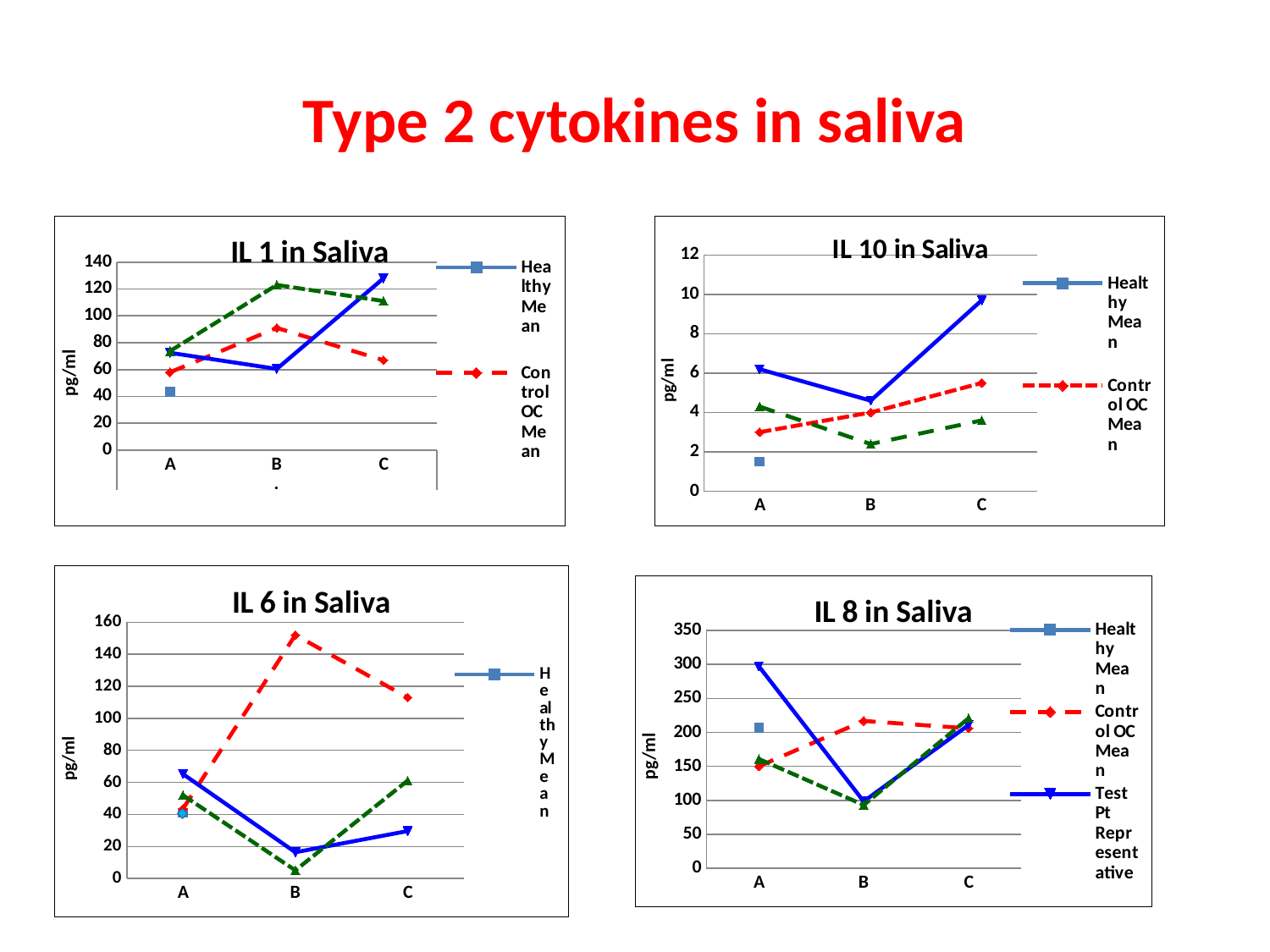

# Type 2 cytokines in saliva

### Chart: IL 1 in Saliva

| Category | Healthy Mean | Control OC Mean | Test Pt Representative | Panchakarma Pt Representative |
|---|---|---|---|---|
| A | 43.5 | 58.0 | 72.5 | 73.8 |
| B | None | 91.0 | 60.5 | 123.0 |
| C | None | 67.0 | 127.9 | 111.0 |

### Chart: IL 10 in Saliva

| Category | Healthy Mean | Control OC Mean | Test Pt Representative | Panchakarma Pt Representative |
|---|---|---|---|---|
| A | 1.5 | 3.0 | 6.2 | 4.3 |
| B | None | 4.0 | 4.6 | 2.4 |
| C | None | 5.5 | 9.700000000000001 | 3.6 |

### Chart: IL 6 in Saliva

| Category | Healthy Mean | Control OC Mean | Test Pt Representative | Panchakarma Pt Representative |
|---|---|---|---|---|
| A | 41.0 | 43.5 | 65.2 | 52.0 |
| B | None | 152.0 | 16.4 | 5.1 |
| C | None | 113.0 | 29.6 | 61.1 |

### Chart: IL 8 in Saliva

| Category | Healthy Mean | Control OC Mean | Test Pt Representative | Panchakarma Pt Representative |
|---|---|---|---|---|
| A | 207.0 | 150.0 | 297.5 | 160.9 |
| B | None | 217.0 | 98.4 | 93.1 |
| C | None | 206.0 | 210.9 | 220.9 |